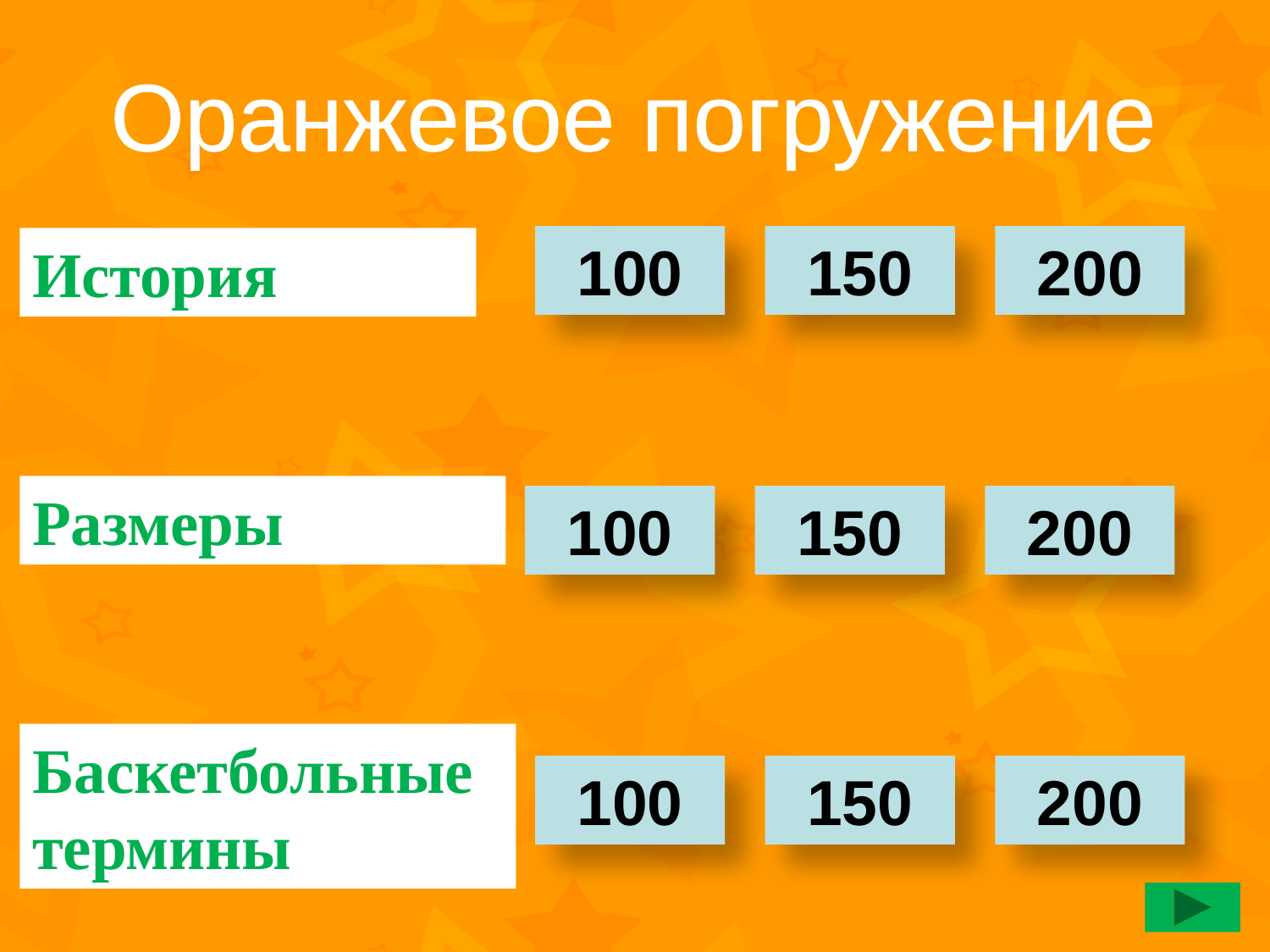

Оранжевое погружение
100
150
200
История
Размеры
Баскетбольные термины
100
150
200
100
150
200